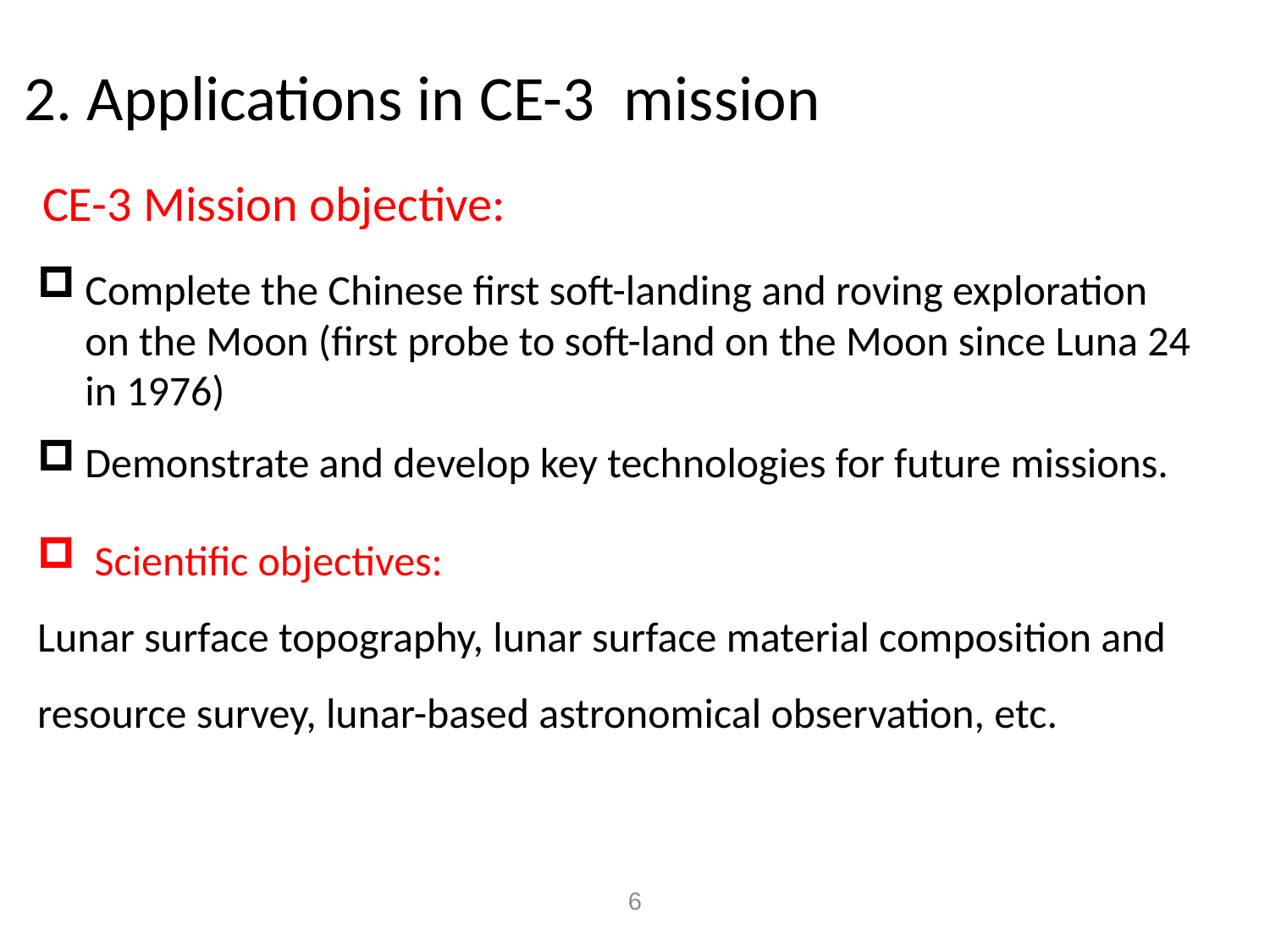

# 2. Applications in CE-3  mission
CE-3 Mission objective:
Complete the Chinese first soft-landing and roving exploration on the Moon (first probe to soft-land on the Moon since Luna 24 in 1976)
Demonstrate and develop key technologies for future missions.
 Scientific objectives:
Lunar surface topography, lunar surface material composition and resource survey, lunar-based astronomical observation, etc.
6